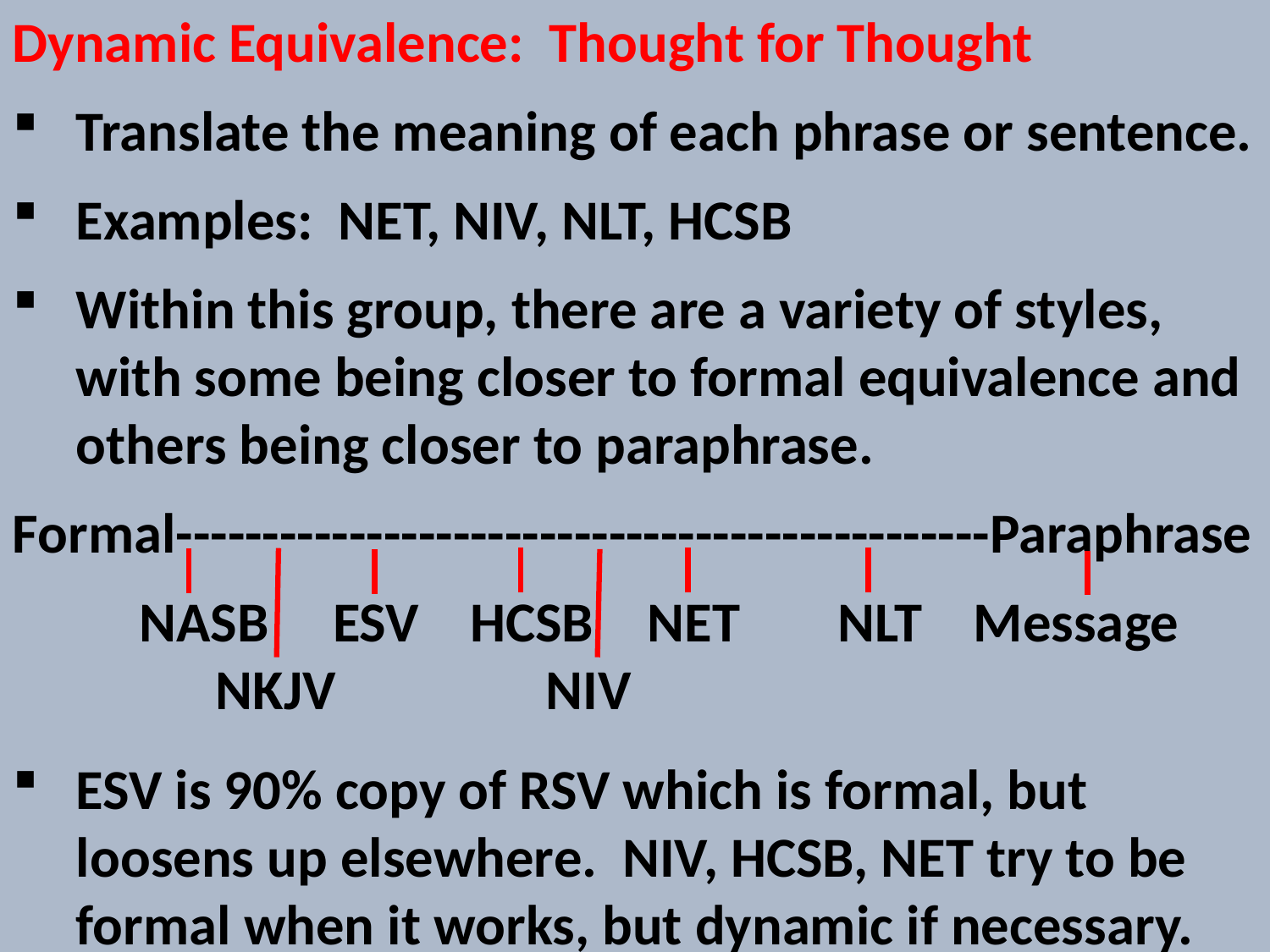

Dynamic Equivalence:  Thought for Thought
Translate the meaning of each phrase or sentence.
Examples:  NET, NIV, NLT, HCSB
Within this group, there are a variety of styles, with some being closer to formal equivalence and others being closer to paraphrase.
Formal-----------------------------------------------Paraphrase
	NASB     ESV    HCSB	NET	     NLT    Message
	      NKJV  		  NIV
ESV is 90% copy of RSV which is formal, but loosens up elsewhere.  NIV, HCSB, NET try to be formal when it works, but dynamic if necessary.